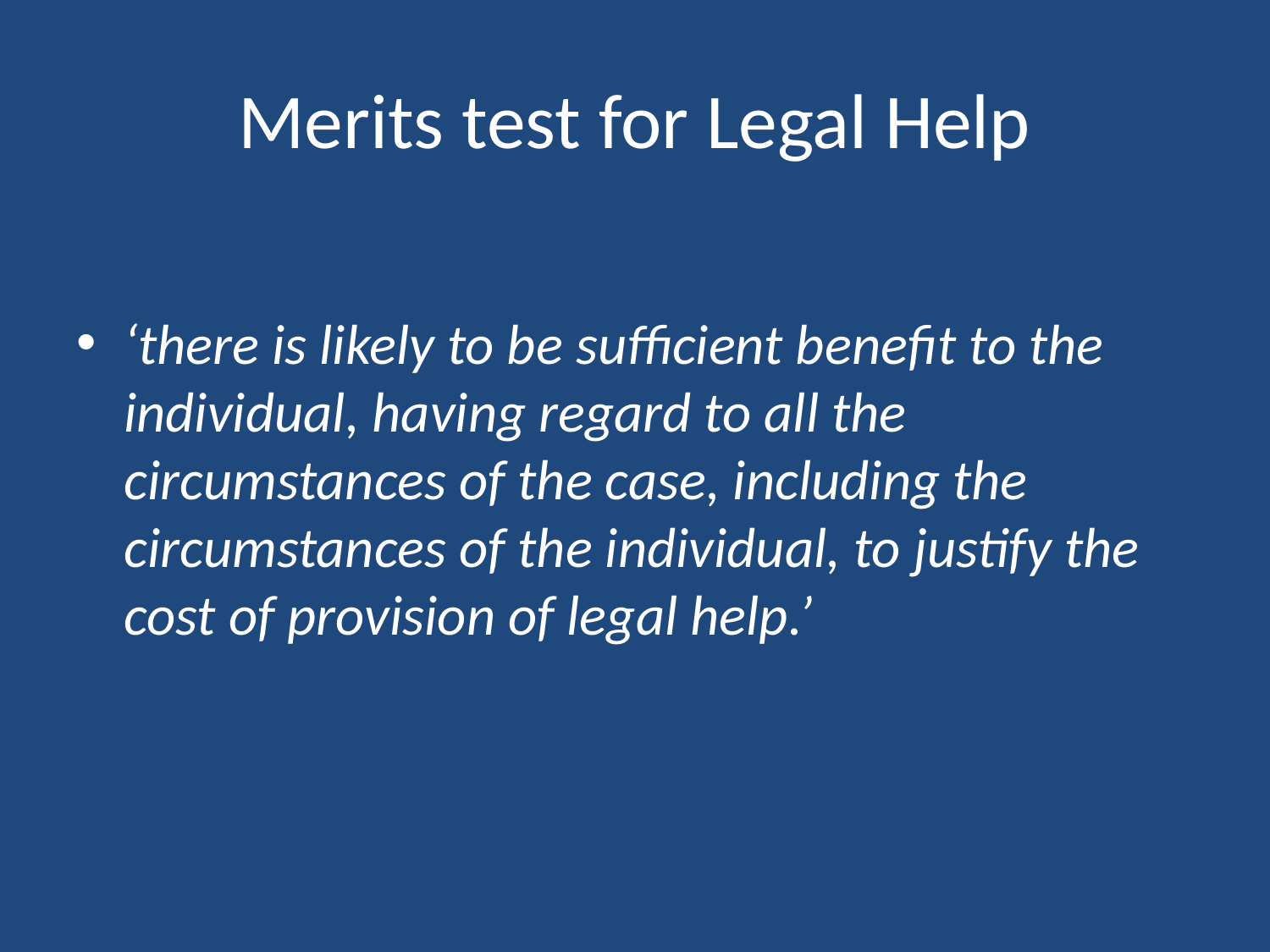

# Merits test for Legal Help

‘there is likely to be sufficient benefit to the individual, having regard to all the circumstances of the case, including the circumstances of the individual, to justify the cost of provision of legal help.’